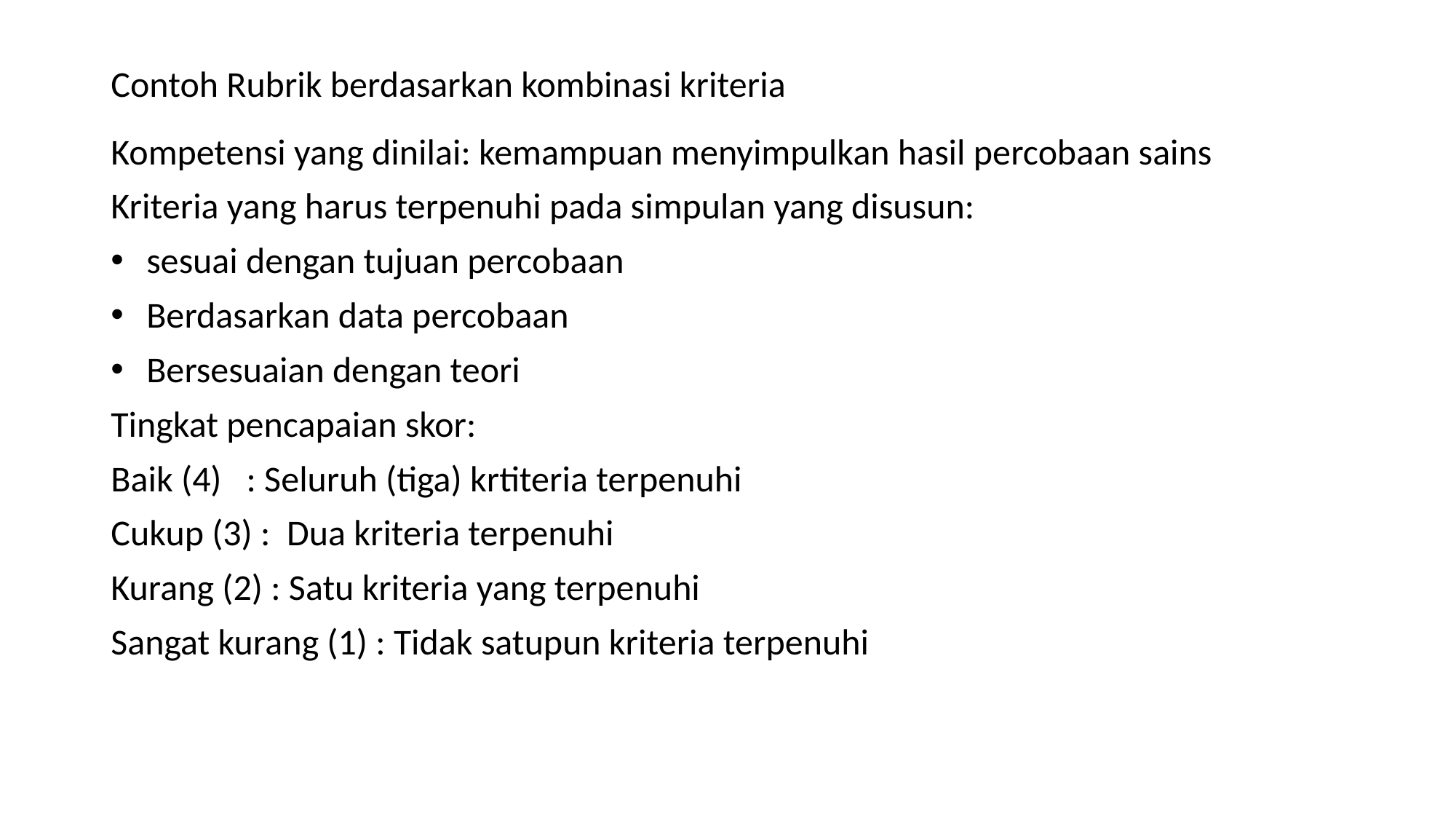

# Contoh Rubrik berdasarkan kombinasi kriteria
Kompetensi yang dinilai: kemampuan menyimpulkan hasil percobaan sains
Kriteria yang harus terpenuhi pada simpulan yang disusun:
 sesuai dengan tujuan percobaan
 Berdasarkan data percobaan
 Bersesuaian dengan teori
Tingkat pencapaian skor:
Baik (4)   : Seluruh (tiga) krtiteria terpenuhi
Cukup (3) :  Dua kriteria terpenuhi
Kurang (2) : Satu kriteria yang terpenuhi
Sangat kurang (1) : Tidak satupun kriteria terpenuhi